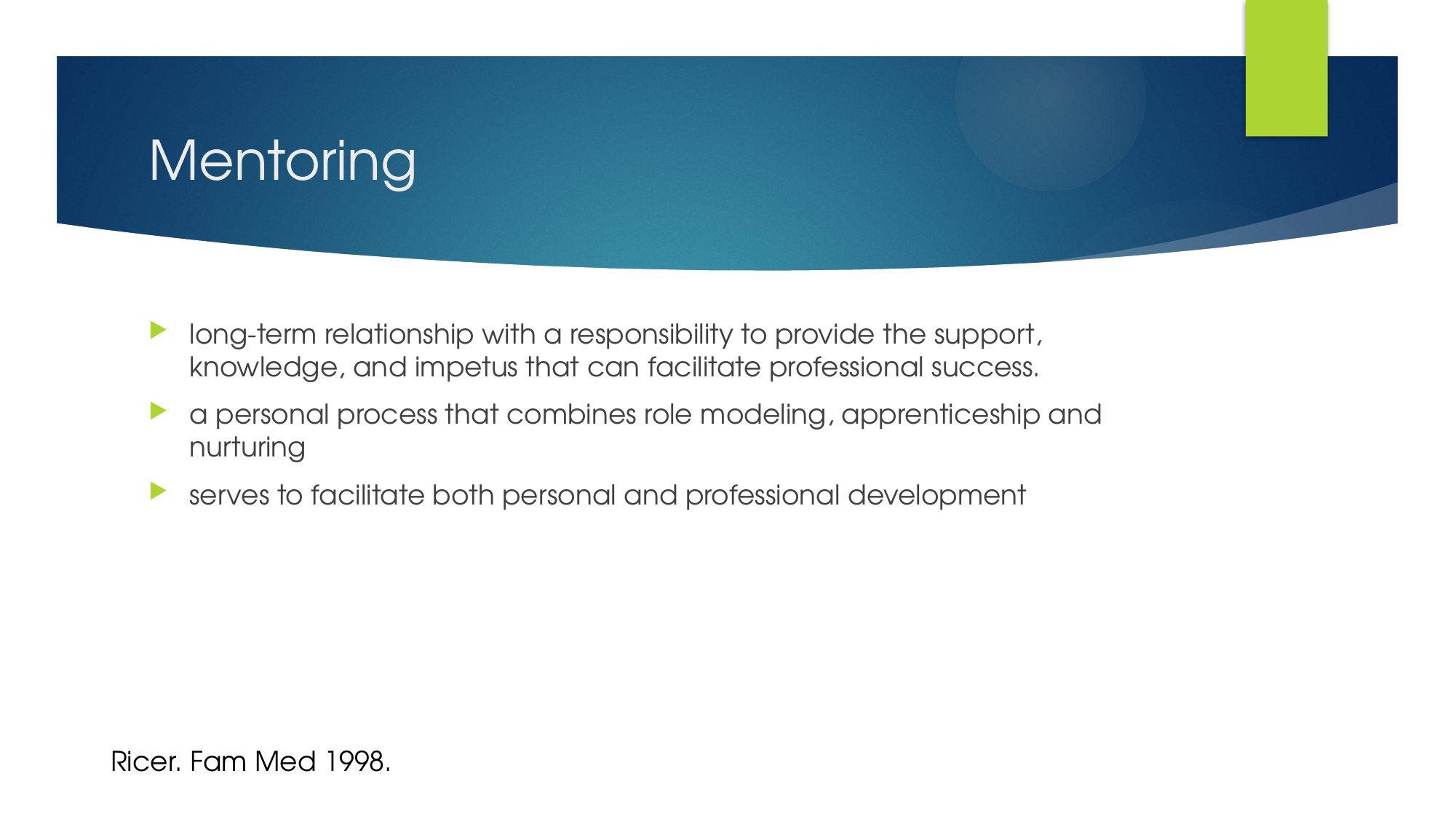

# Mentoring
long-term relationship with a responsibility to provide the support, knowledge, and impetus that can facilitate professional success.
a personal process that combines role modeling, apprenticeship and nurturing
serves to facilitate both personal and professional development

Ricer. Fam Med 1998.